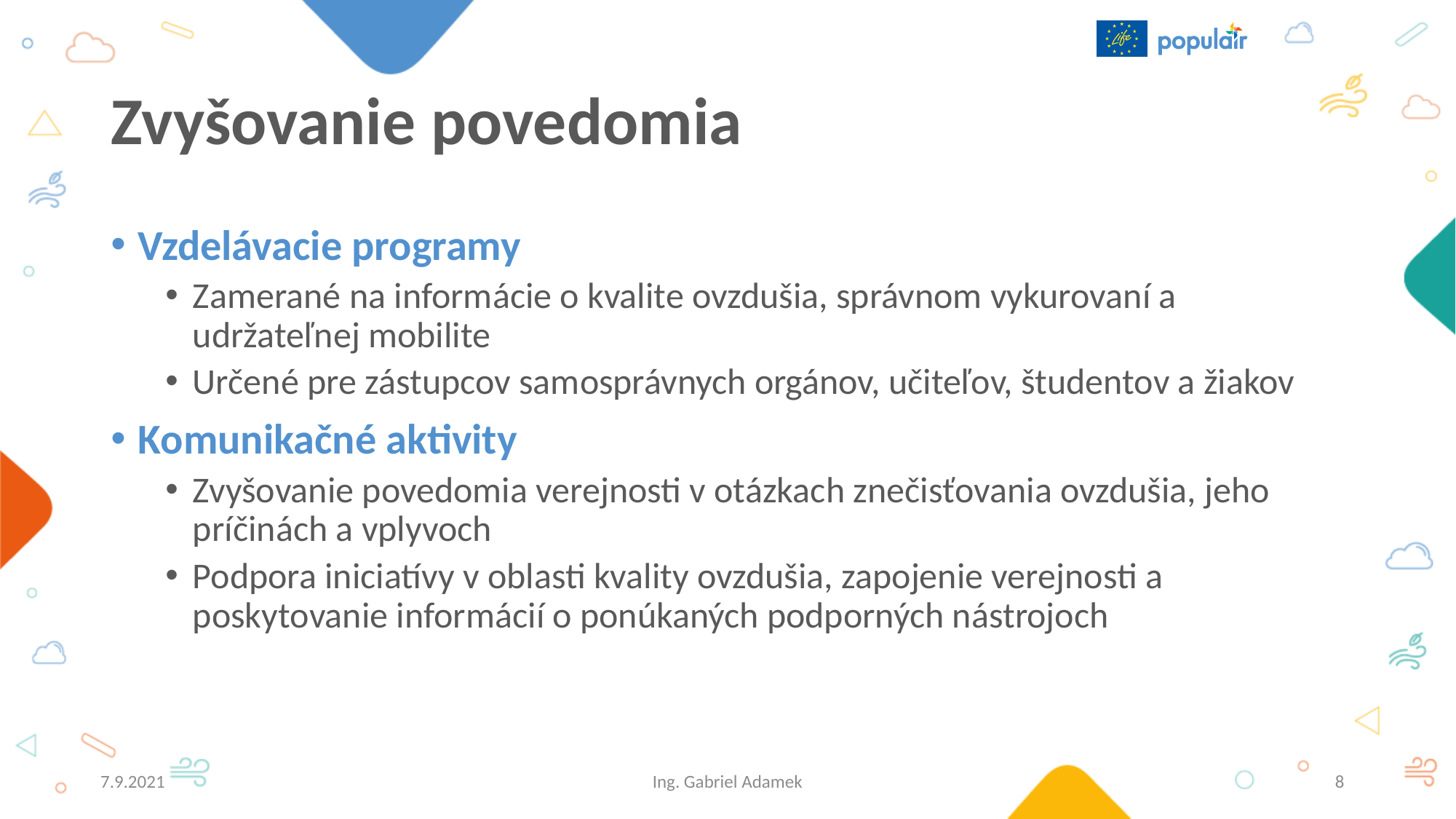

# Zvyšovanie povedomia
Vzdelávacie programy
Zamerané na informácie o kvalite ovzdušia, správnom vykurovaní a udržateľnej mobilite
Určené pre zástupcov samosprávnych orgánov, učiteľov, študentov a žiakov
Komunikačné aktivity
Zvyšovanie povedomia verejnosti v otázkach znečisťovania ovzdušia, jeho príčinách a vplyvoch
Podpora iniciatívy v oblasti kvality ovzdušia, zapojenie verejnosti a poskytovanie informácií o ponúkaných podporných nástrojoch
7.9.2021
Ing. Gabriel Adamek
8